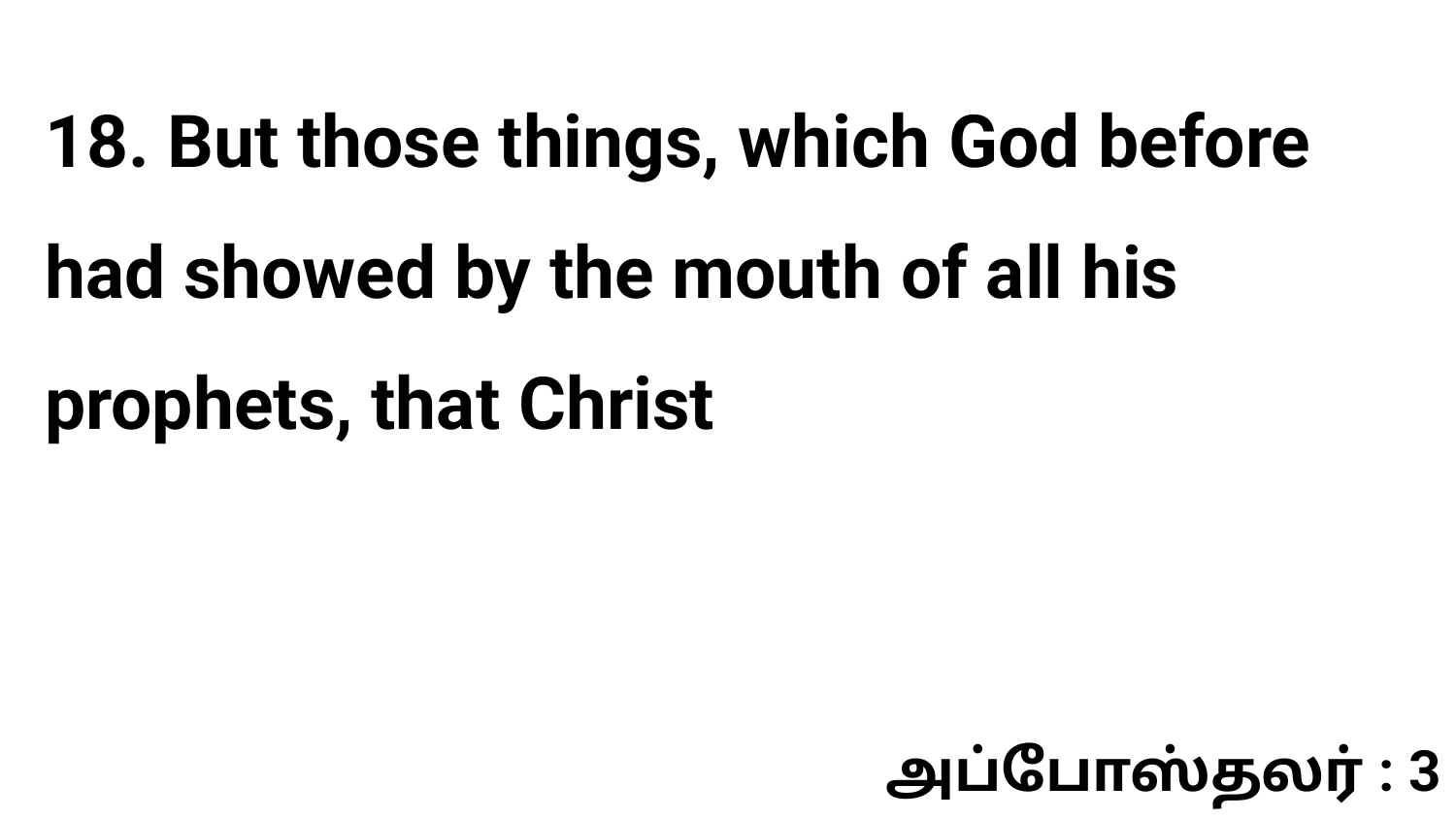

18. But those things, which God before had showed by the mouth of all his prophets, that Christ
அப்போஸ்தலர் : 3